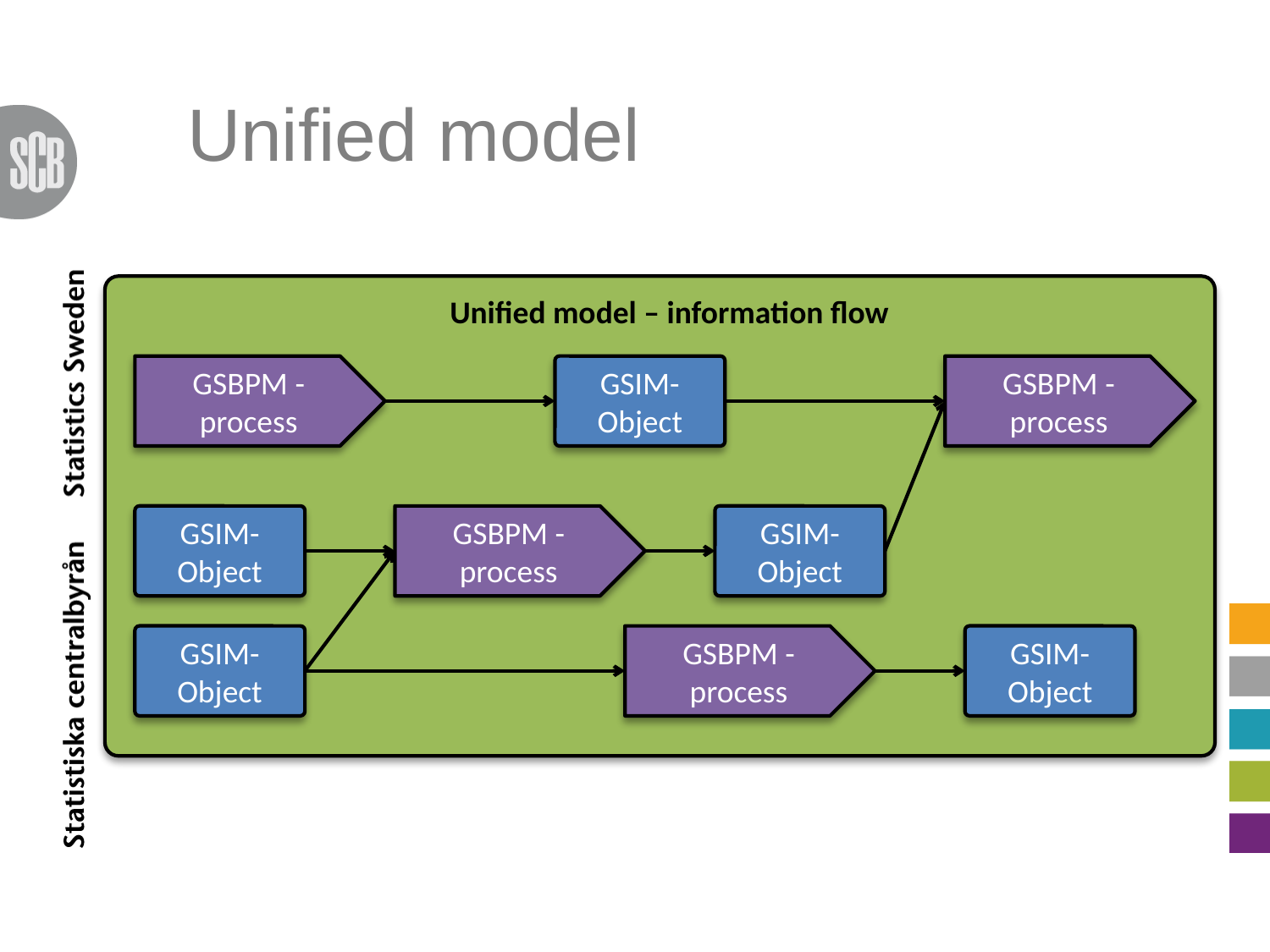

# Unified model

Unified model – information flow
GSBPM -process
GSIM-Object
GSBPM -process
GSIM-Object
GSBPM -process
GSIM-Object
GSIM-Object
GSBPM -process
GSIM-Object